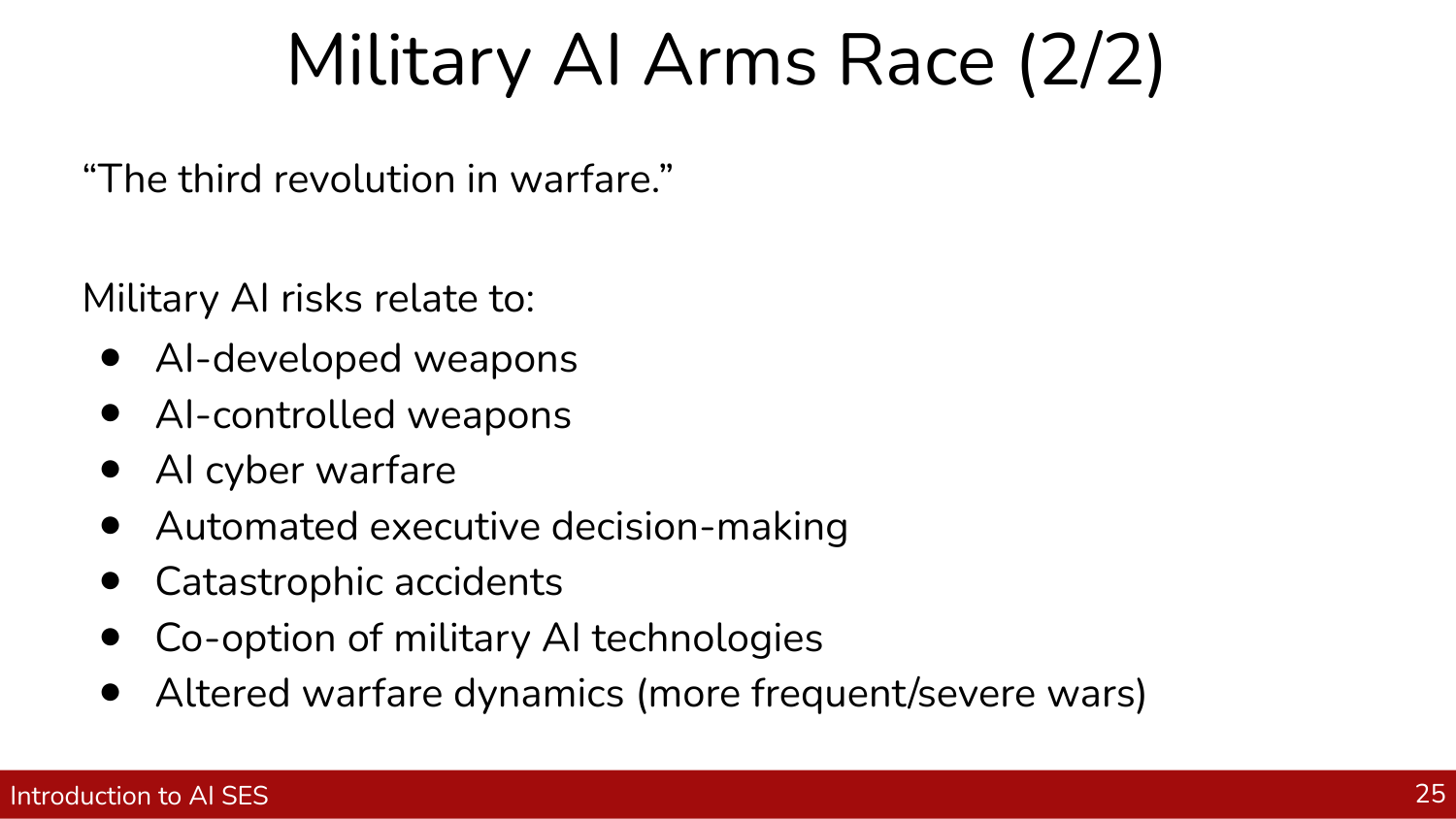

# Military AI Arms Race (2/2)

“The third revolution in warfare.”
Military AI risks relate to:
AI-developed weapons
AI-controlled weapons
AI cyber warfare
Automated executive decision-making
Catastrophic accidents
Co-option of military AI technologies
Altered warfare dynamics (more frequent/severe wars)
25
Introduction to AI SES